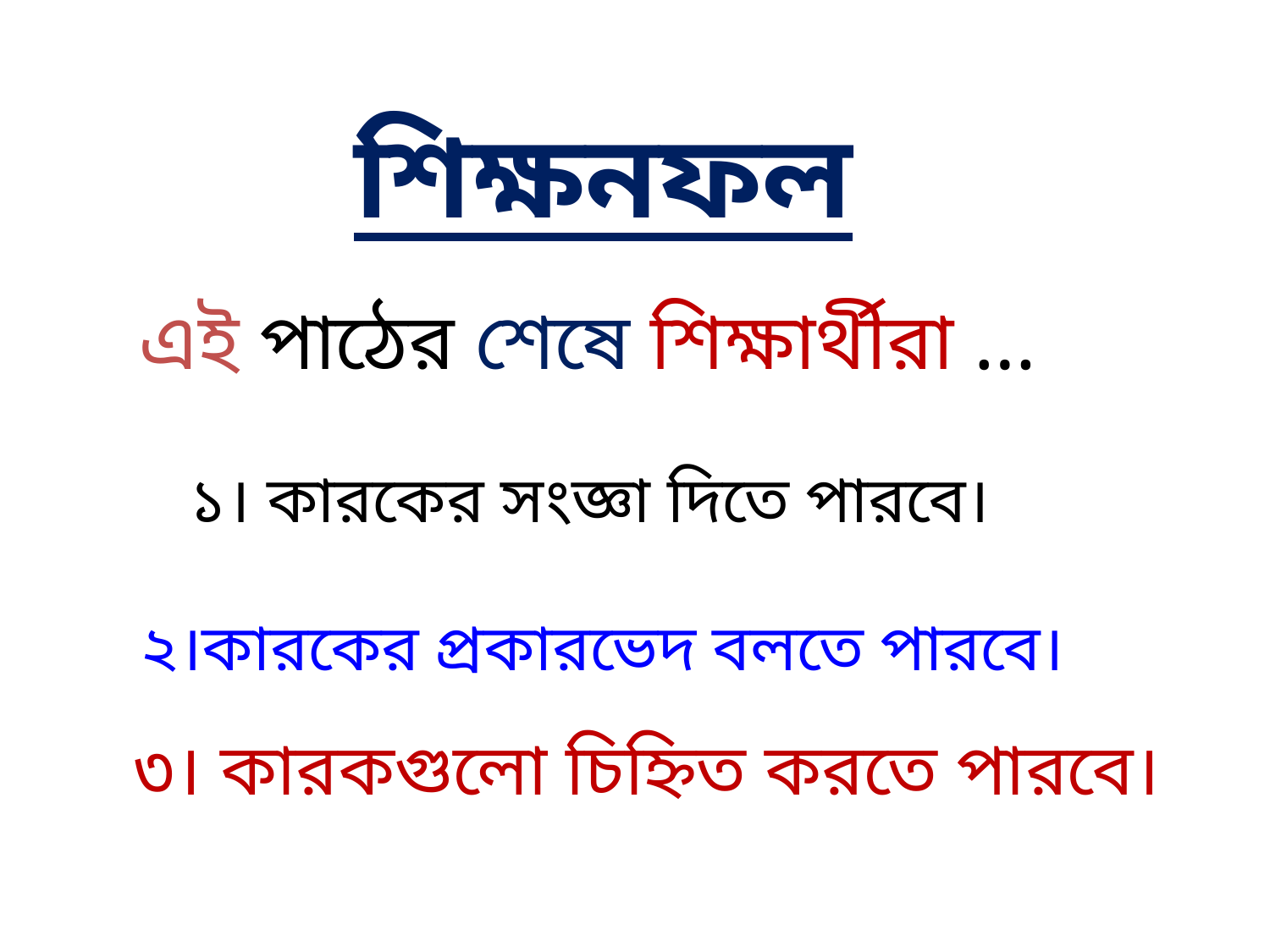

শিক্ষনফল
এই পাঠের শেষে শিক্ষার্থীরা …
১। কারকের সংজ্ঞা দিতে পারবে।
২।কারকের প্রকারভেদ বলতে পারবে।
৩। কারকগুলো চিহ্নিত করতে পারবে।